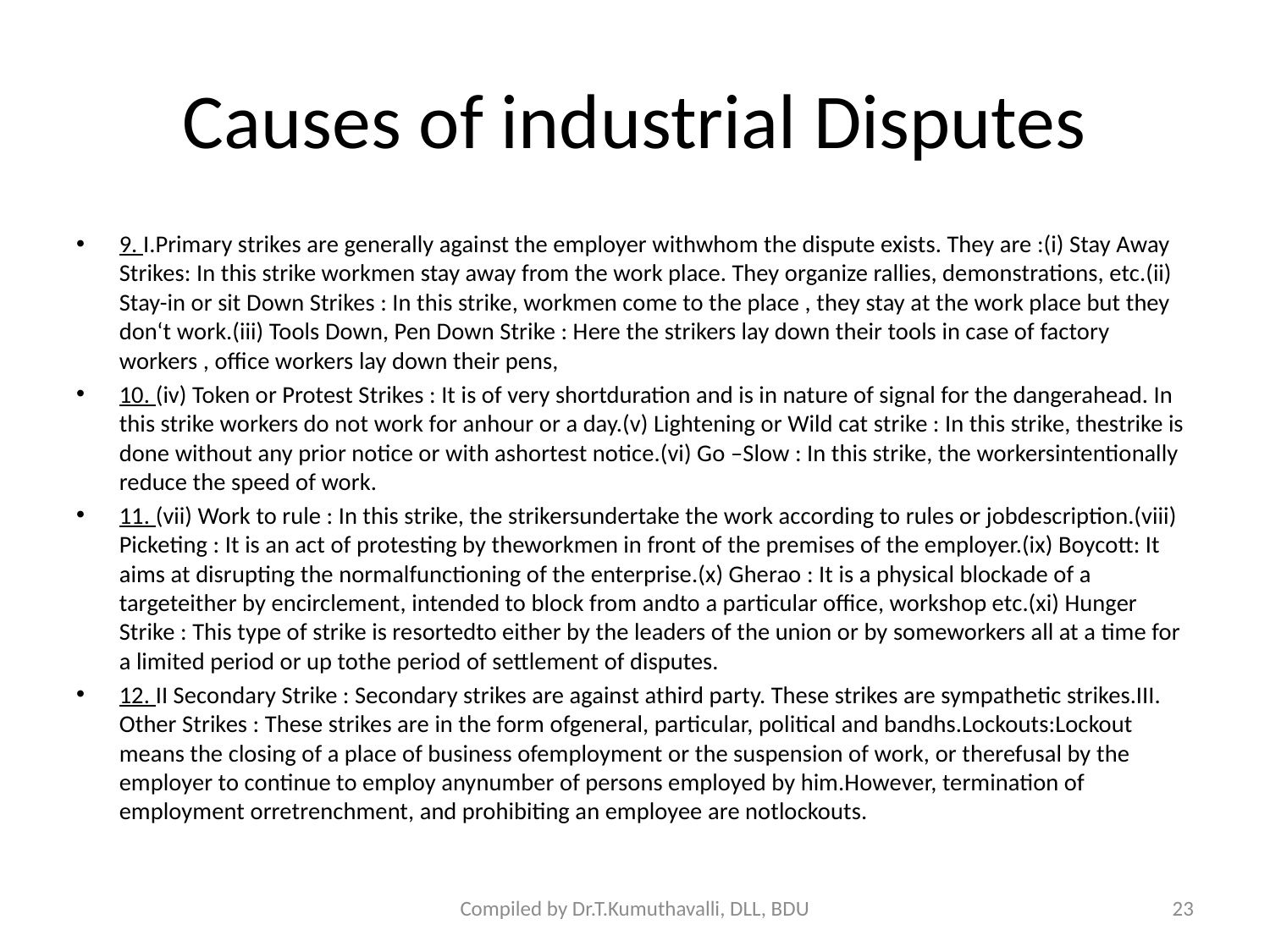

# Causes of industrial Disputes
9. I.Primary strikes are generally against the employer withwhom the dispute exists. They are :(i) Stay Away Strikes: In this strike workmen stay away from the work place. They organize rallies, demonstrations, etc.(ii) Stay-in or sit Down Strikes : In this strike, workmen come to the place , they stay at the work place but they don‘t work.(iii) Tools Down, Pen Down Strike : Here the strikers lay down their tools in case of factory workers , office workers lay down their pens,
10. (iv) Token or Protest Strikes : It is of very shortduration and is in nature of signal for the dangerahead. In this strike workers do not work for anhour or a day.(v) Lightening or Wild cat strike : In this strike, thestrike is done without any prior notice or with ashortest notice.(vi) Go –Slow : In this strike, the workersintentionally reduce the speed of work.
11. (vii) Work to rule : In this strike, the strikersundertake the work according to rules or jobdescription.(viii) Picketing : It is an act of protesting by theworkmen in front of the premises of the employer.(ix) Boycott: It aims at disrupting the normalfunctioning of the enterprise.(x) Gherao : It is a physical blockade of a targeteither by encirclement, intended to block from andto a particular office, workshop etc.(xi) Hunger Strike : This type of strike is resortedto either by the leaders of the union or by someworkers all at a time for a limited period or up tothe period of settlement of disputes.
12. II Secondary Strike : Secondary strikes are against athird party. These strikes are sympathetic strikes.III. Other Strikes : These strikes are in the form ofgeneral, particular, political and bandhs.Lockouts:Lockout means the closing of a place of business ofemployment or the suspension of work, or therefusal by the employer to continue to employ anynumber of persons employed by him.However, termination of employment orretrenchment, and prohibiting an employee are notlockouts.
Compiled by Dr.T.Kumuthavalli, DLL, BDU
23